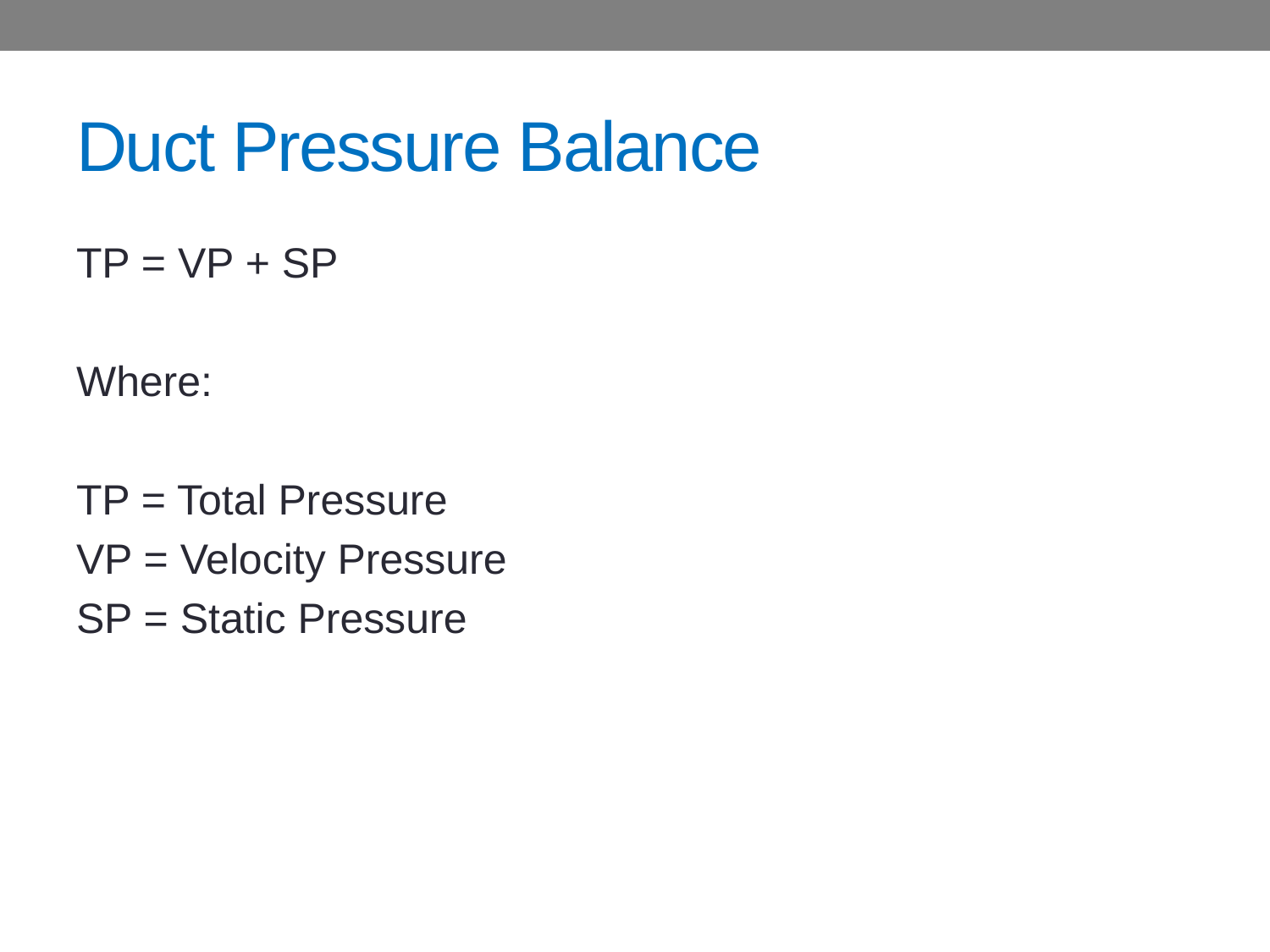

# Duct Pressure Balance
TP = VP + SP

Where:

TP = Total Pressure
VP = Velocity Pressure
SP = Static Pressure